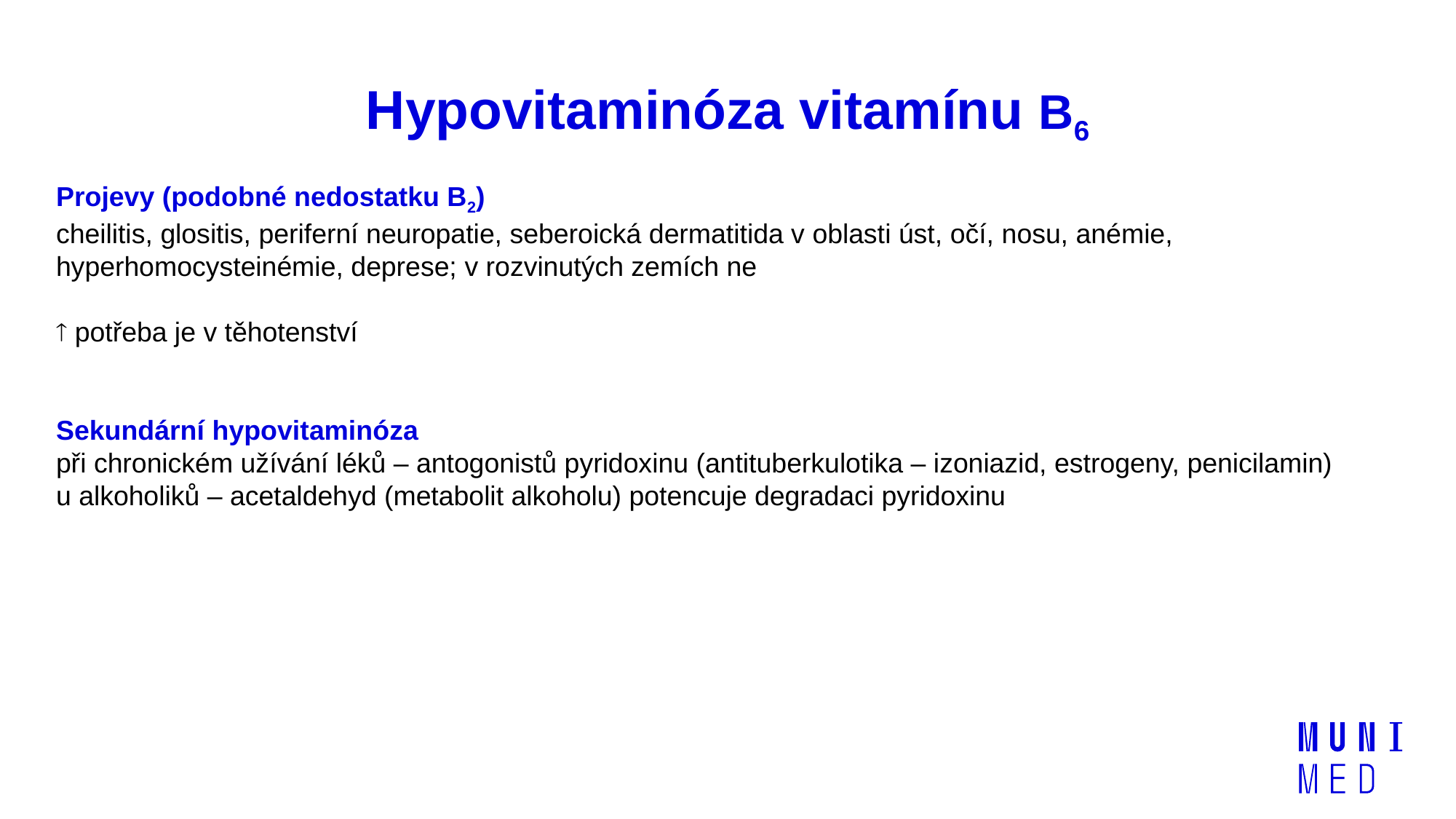

# Hypovitaminóza vitamínu B6
Projevy (podobné nedostatku B2)
cheilitis, glositis, periferní neuropatie, seberoická dermatitida v oblasti úst, očí, nosu, anémie, hyperhomocysteinémie, deprese; v rozvinutých zemích ne

↑ potřeba je v těhotenství

Sekundární hypovitaminóza
při chronickém užívání léků – antogonistů pyridoxinu (antituberkulotika – izoniazid, estrogeny, penicilamin)
u alkoholiků – acetaldehyd (metabolit alkoholu) potencuje degradaci pyridoxinu